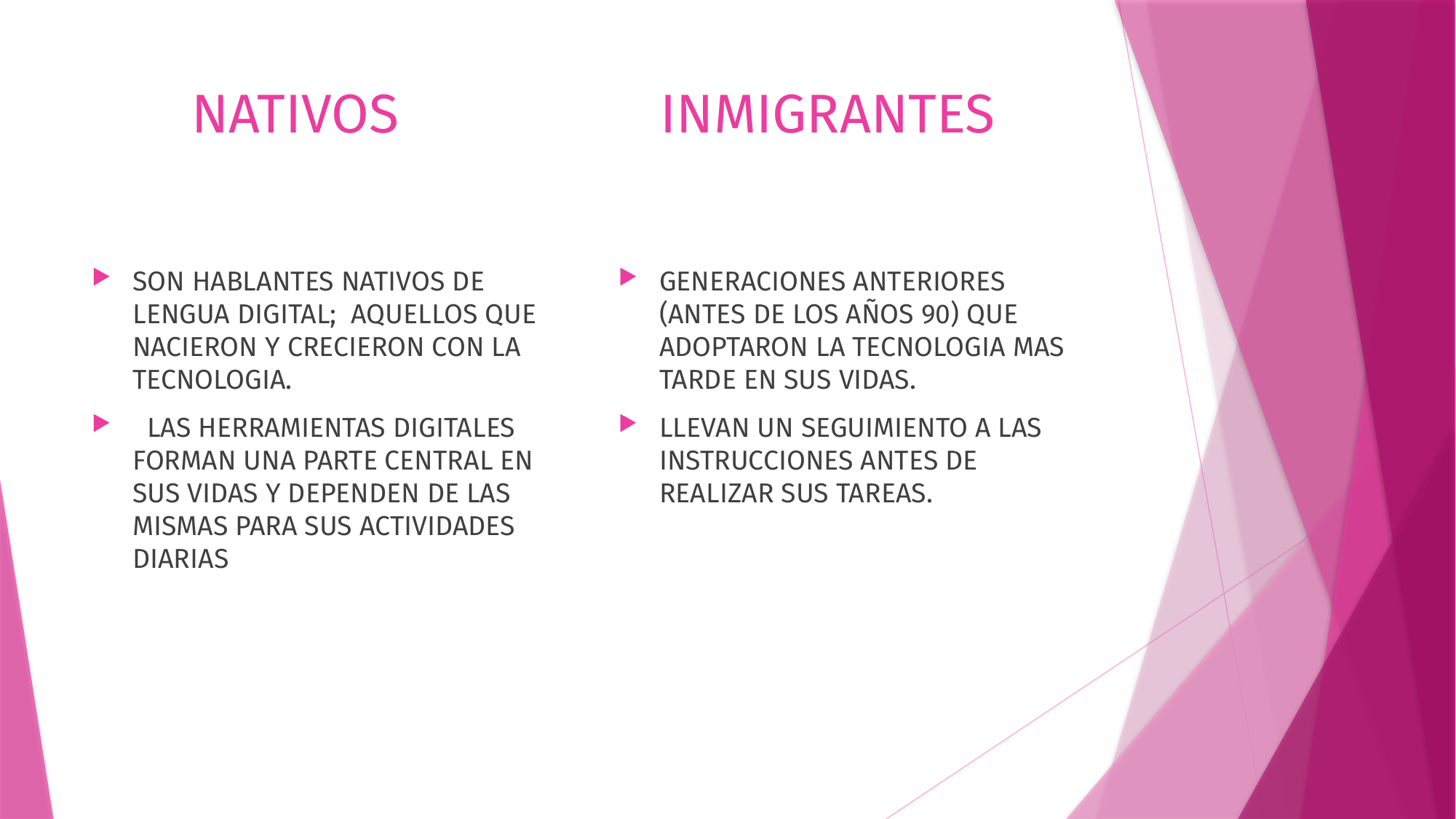

# NATIVOS                  INMIGRANTES
SON HABLANTES NATIVOS DE LENGUA DIGITAL;  AQUELLOS QUE NACIERON Y CRECIERON CON LA TECNOLOGIA.
  LAS HERRAMIENTAS DIGITALES  FORMAN UNA PARTE CENTRAL EN SUS VIDAS Y DEPENDEN DE LAS MISMAS PARA SUS ACTIVIDADES DIARIAS
GENERACIONES ANTERIORES (ANTES DE LOS AÑOS 90) QUE ADOPTARON LA TECNOLOGIA MAS TARDE EN SUS VIDAS.
LLEVAN UN SEGUIMIENTO A LAS INSTRUCCIONES ANTES DE REALIZAR SUS TAREAS.